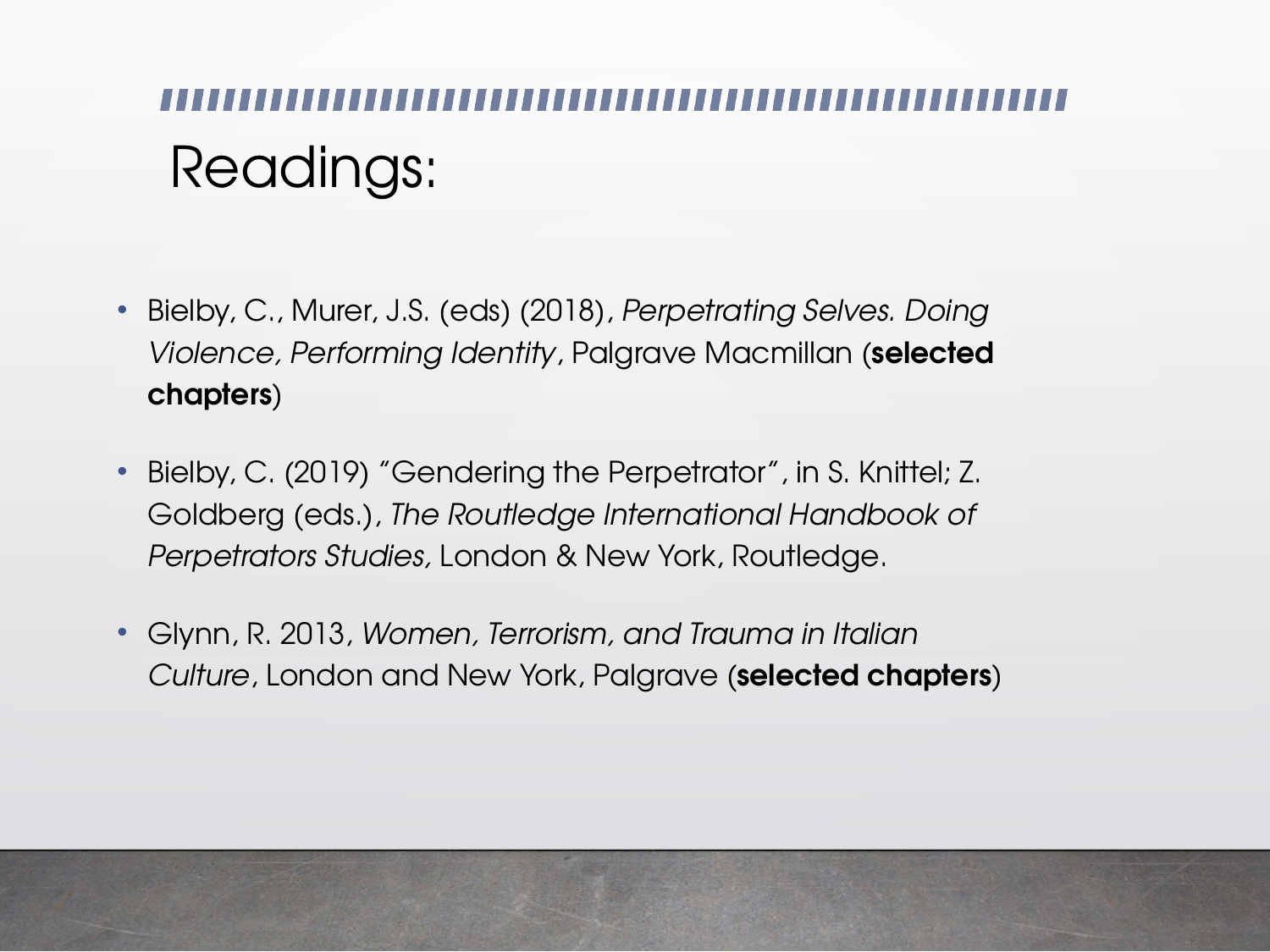

# Readings:
Bielby, C., Murer, J.S. (eds) (2018), Perpetrating Selves. Doing Violence, Performing Identity, Palgrave Macmillan (selected chapters)
Bielby, C. (2019) ”Gendering the Perpetrator”, in S. Knittel; Z. Goldberg (eds.), The Routledge International Handbook of Perpetrators Studies, London & New York, Routledge.
Glynn, R. 2013, Women, Terrorism, and Trauma in Italian Culture, London and New York, Palgrave (selected chapters)